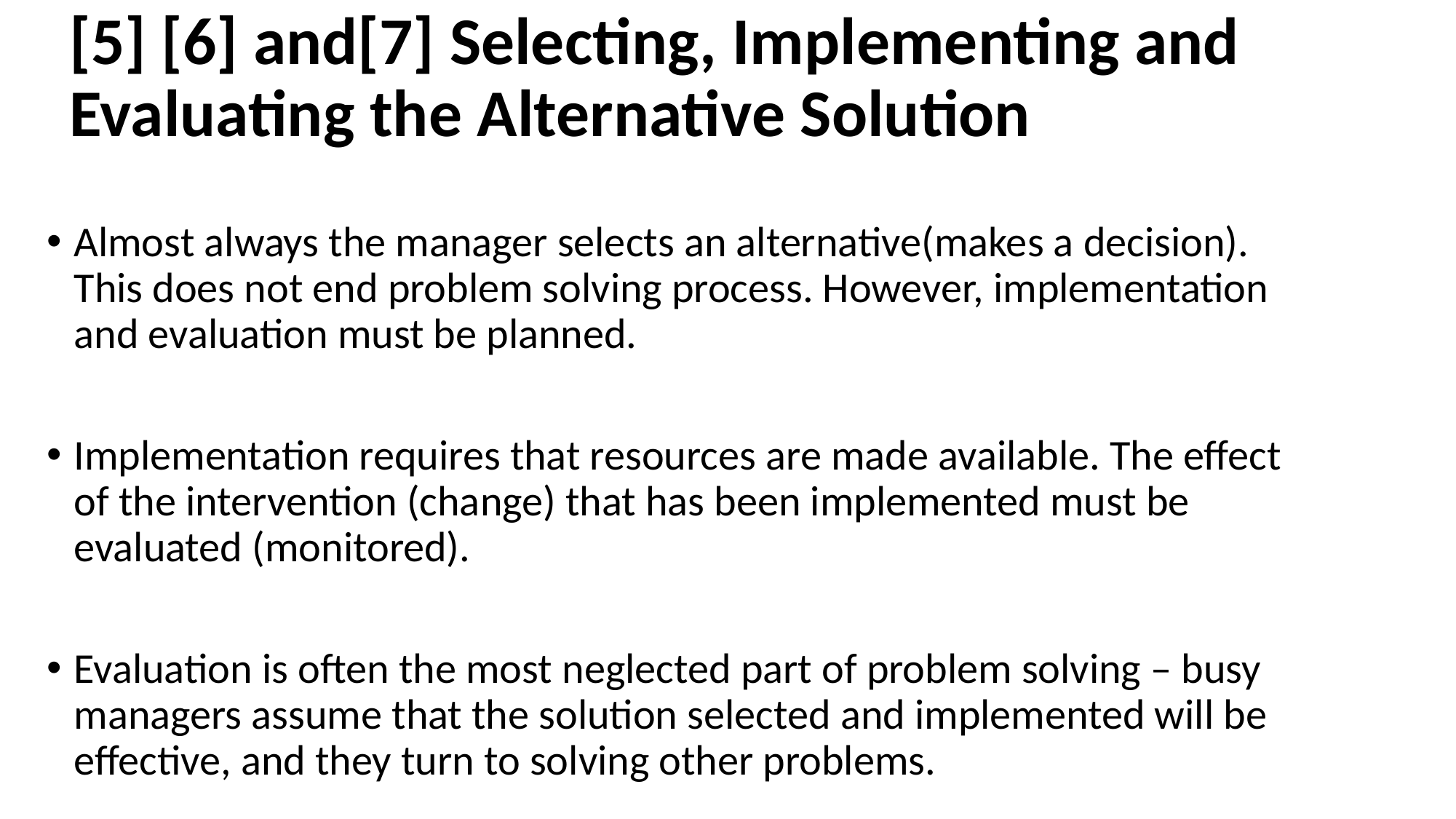

# [5] [6] and[7] Selecting, Implementing and Evaluating the Alternative Solution
Almost always the manager selects an alternative(makes a decision). This does not end problem solving process. However, implementation and evaluation must be planned.

Implementation requires that resources are made available. The effect of the intervention (change) that has been implemented must be evaluated (monitored).

Evaluation is often the most neglected part of problem solving – busy managers assume that the solution selected and implemented will be effective, and they turn to solving other problems.